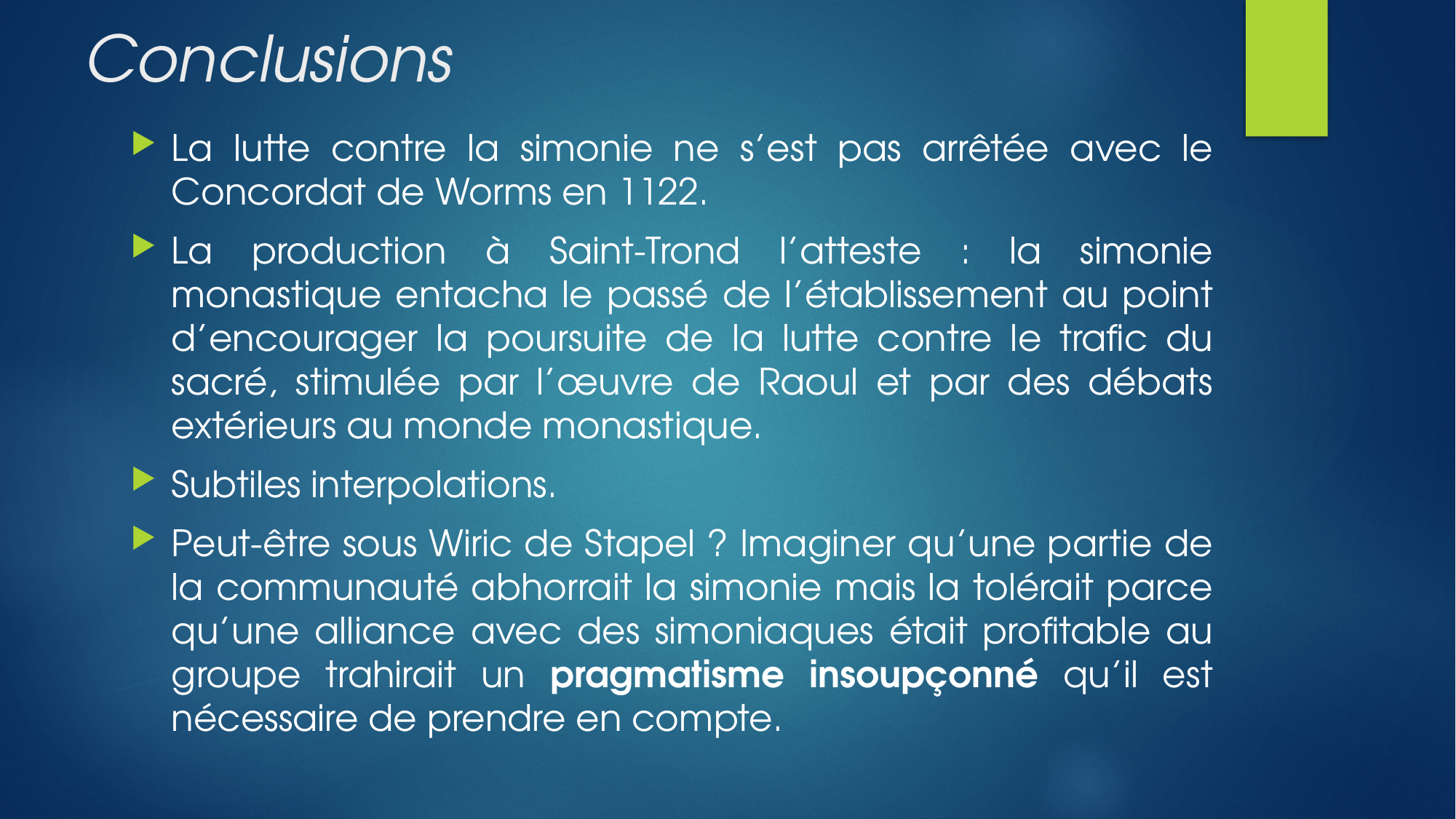

# Conclusions
La lutte contre la simonie ne s’est pas arrêtée avec le Concordat de Worms en 1122.
La production à Saint-Trond l’atteste : la simonie monastique entacha le passé de l’établissement au point d’encourager la poursuite de la lutte contre le trafic du sacré, stimulée par l’œuvre de Raoul et par des débats extérieurs au monde monastique.
Subtiles interpolations.
Peut-être sous Wiric de Stapel ? Imaginer qu’une partie de la communauté abhorrait la simonie mais la tolérait parce qu’une alliance avec des simoniaques était profitable au groupe trahirait un pragmatisme insoupçonné qu’il est nécessaire de prendre en compte.